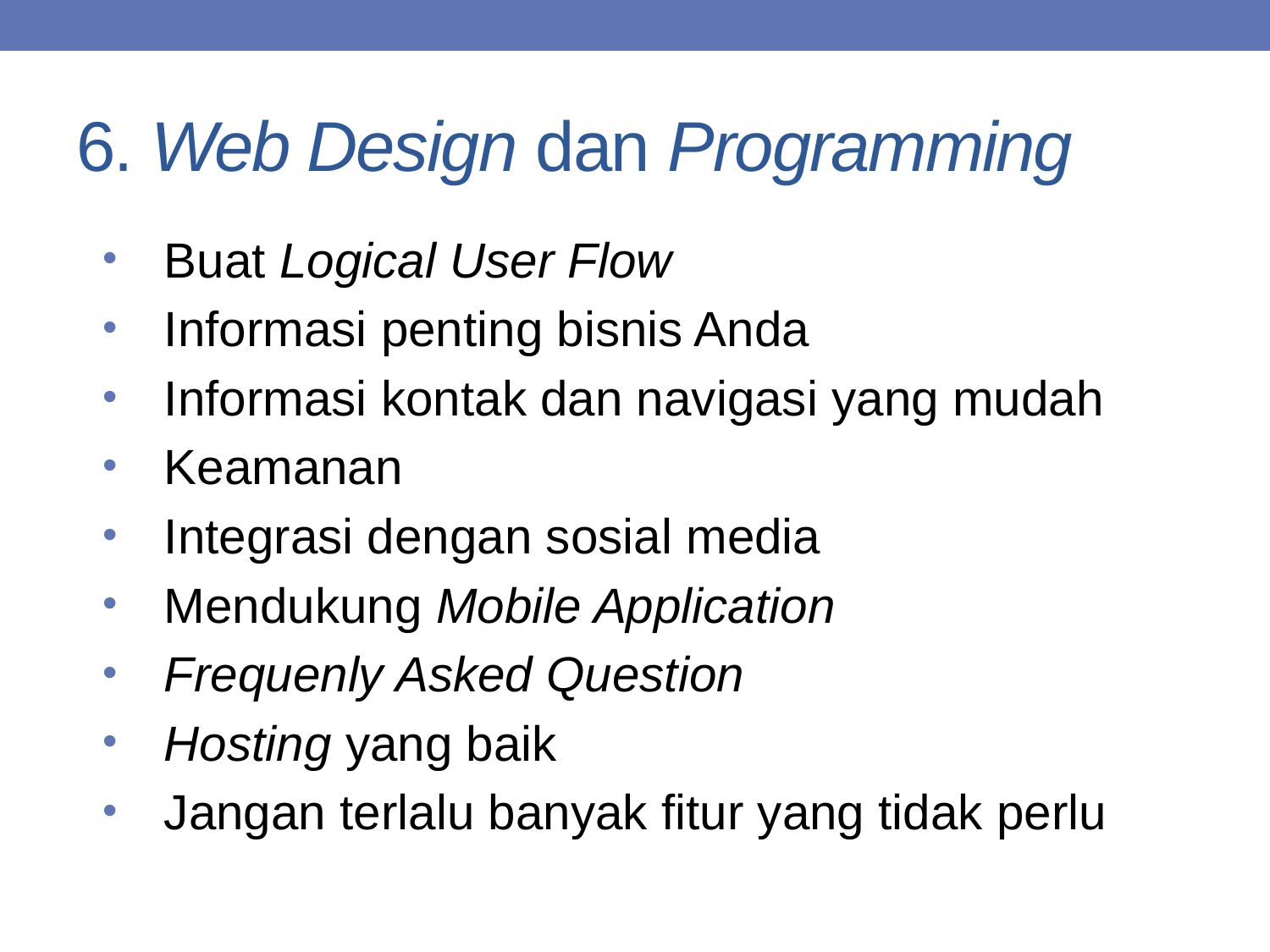

# 6. Web Design dan Programming
Buat Logical User Flow
Informasi penting bisnis Anda
Informasi kontak dan navigasi yang mudah
Keamanan
Integrasi dengan sosial media
Mendukung Mobile Application
Frequenly Asked Question
Hosting yang baik
Jangan terlalu banyak fitur yang tidak perlu